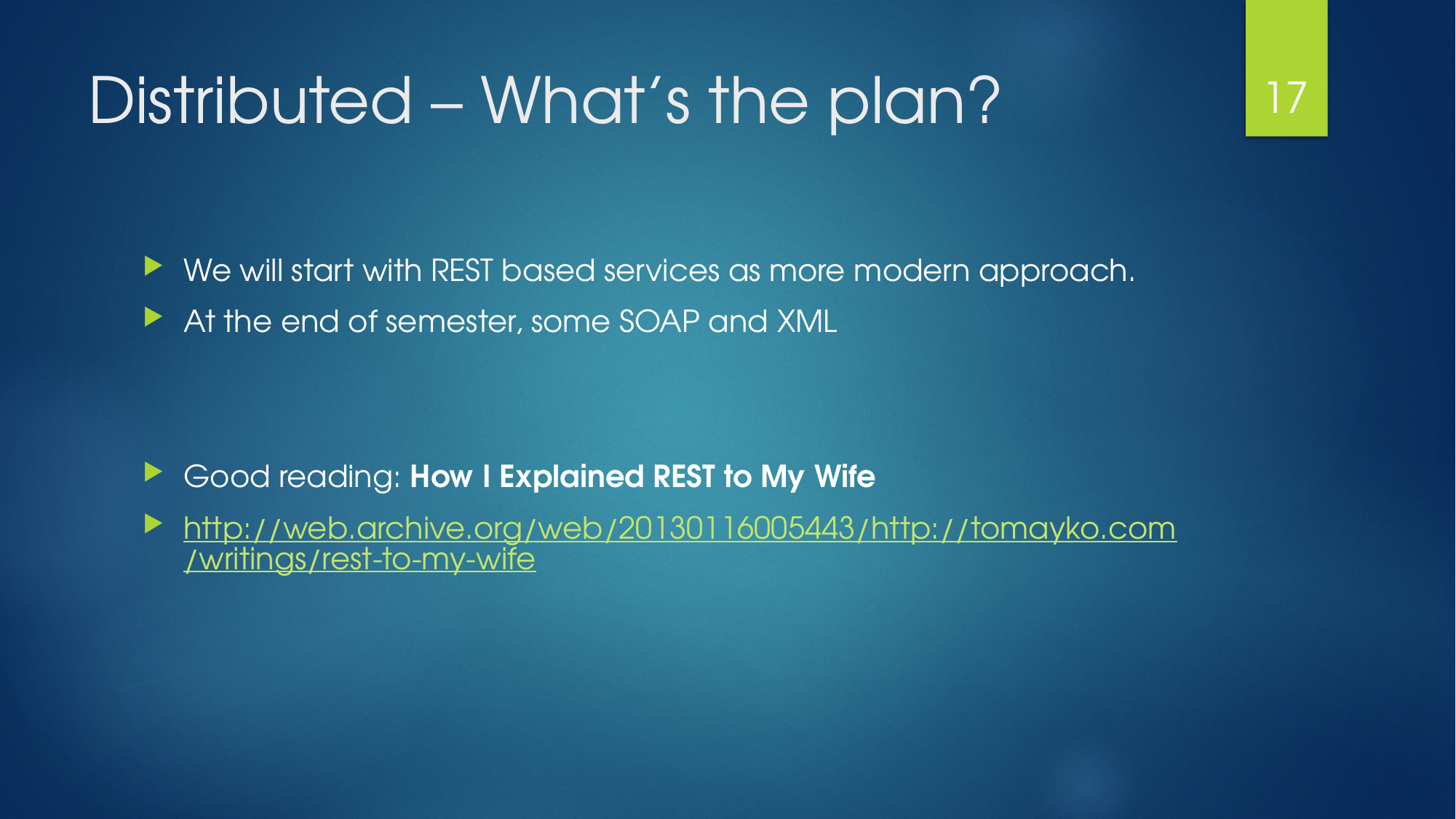

17
# Distributed – What’s the plan?
We will start with REST based services as more modern approach.
At the end of semester, some SOAP and XML

Good reading: How I Explained REST to My Wife
http://web.archive.org/web/20130116005443/http://tomayko.com/writings/rest-to-my-wife